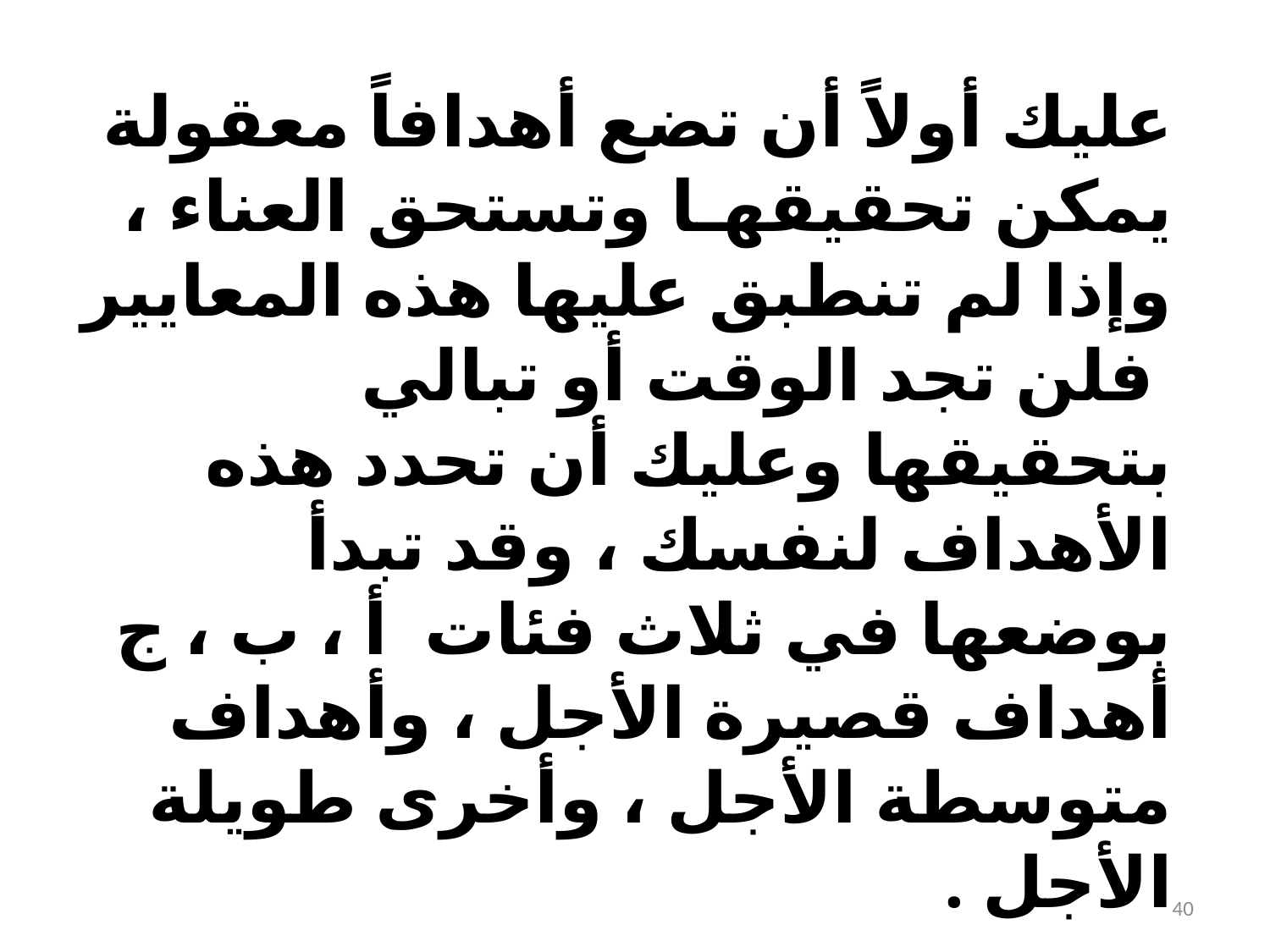

عليك أولاً أن تضع أهدافاً معقولة يمكن تحقيقهـا وتستحق العناء ، وإذا لم تنطبق عليها هذه المعايير  فلن تجد الوقت أو تبالي بتحقيقها وعليك أن تحدد هذه الأهداف لنفسك ، وقد تبدأ بوضعها في ثلاث فئات  أ ، ب ، ج أهداف قصيرة الأجل ، وأهداف متوسطة الأجل ، وأخرى طويلة الأجل .
40